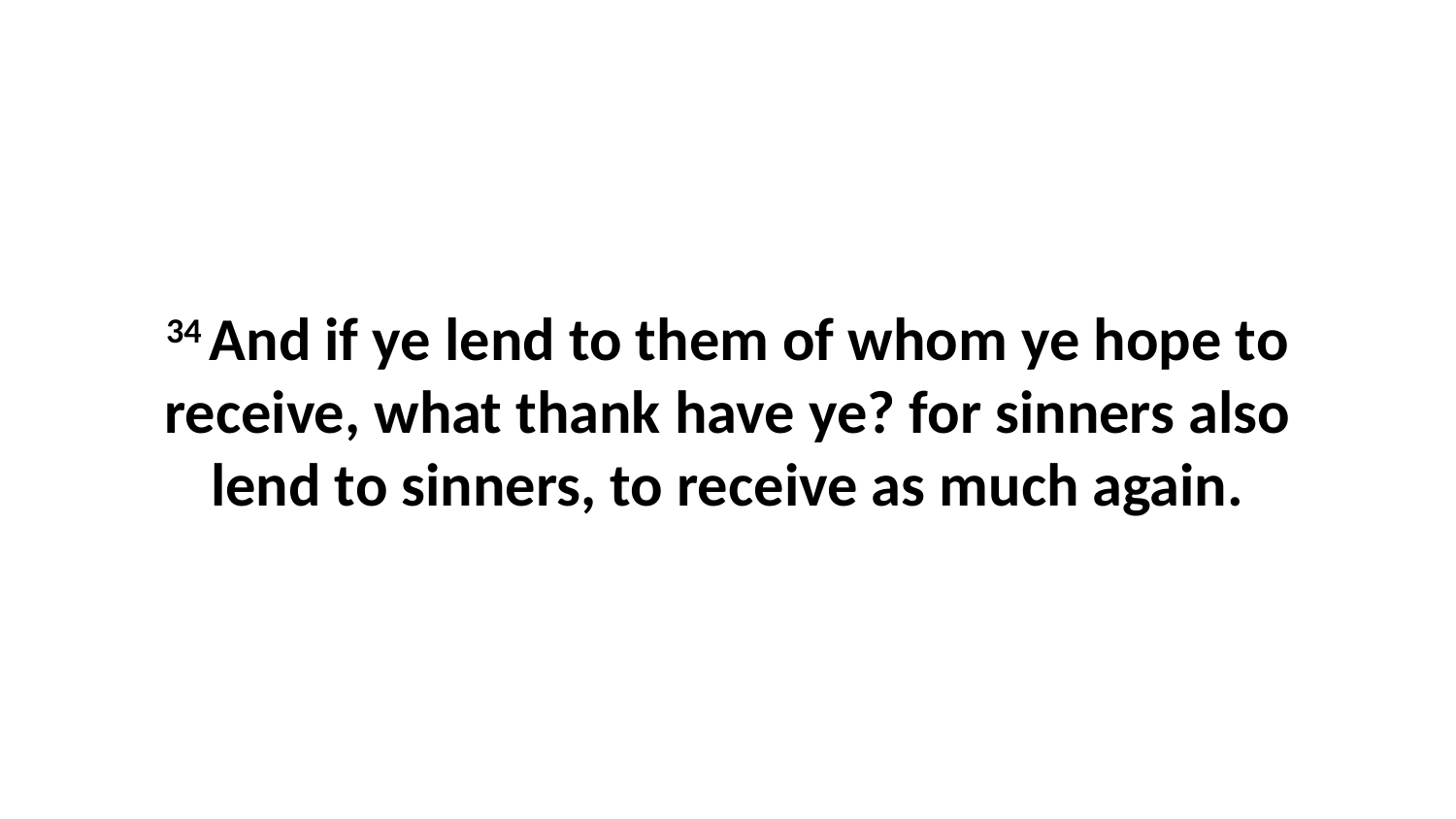

34 And if ye lend to them of whom ye hope to receive, what thank have ye? for sinners also lend to sinners, to receive as much again.